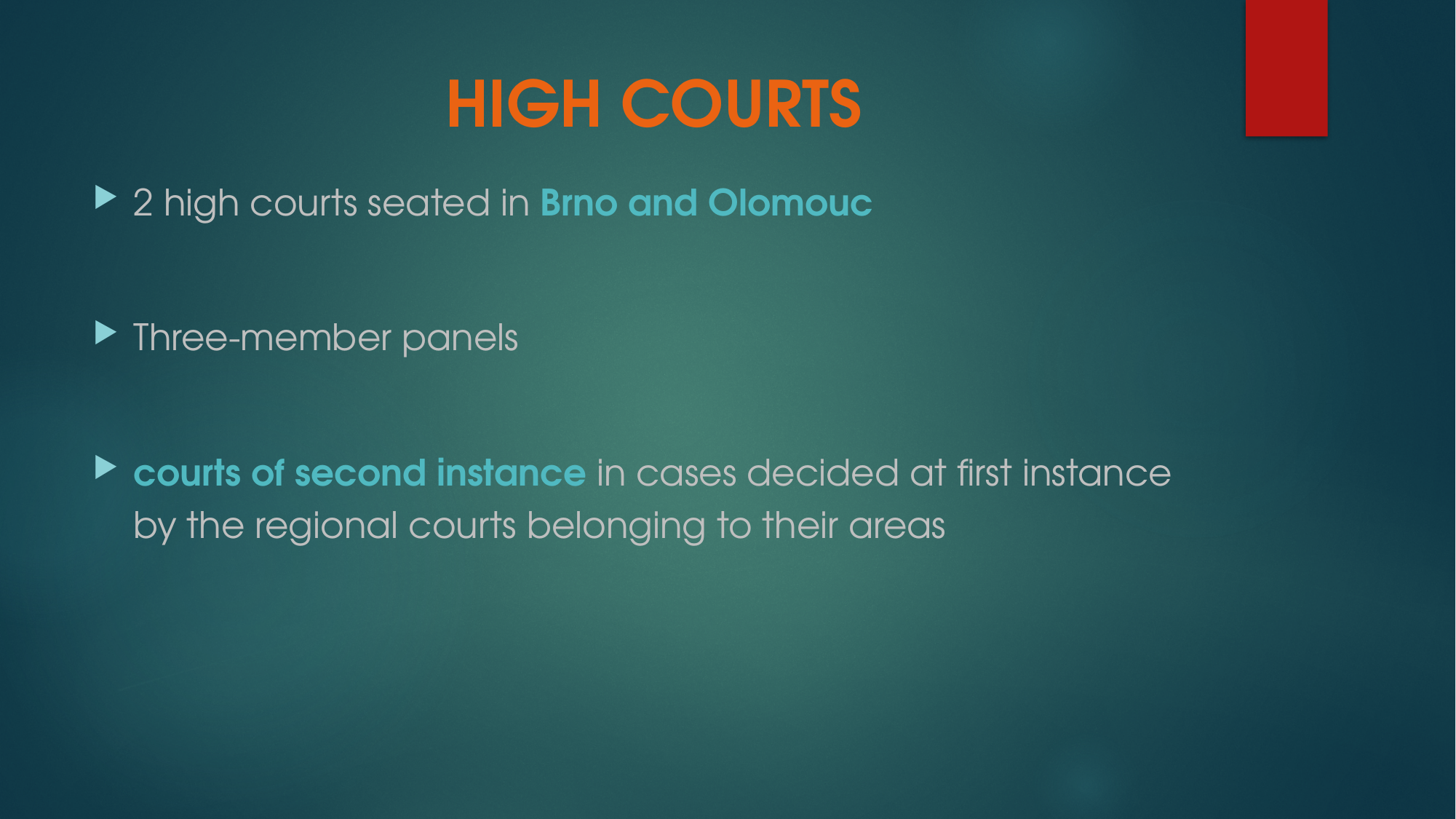

# HIGH COURTS
2 high courts seated in Brno and Olomouc

Three-member panels

courts of second instance in cases decided at first instance by the regional courts belonging to their areas